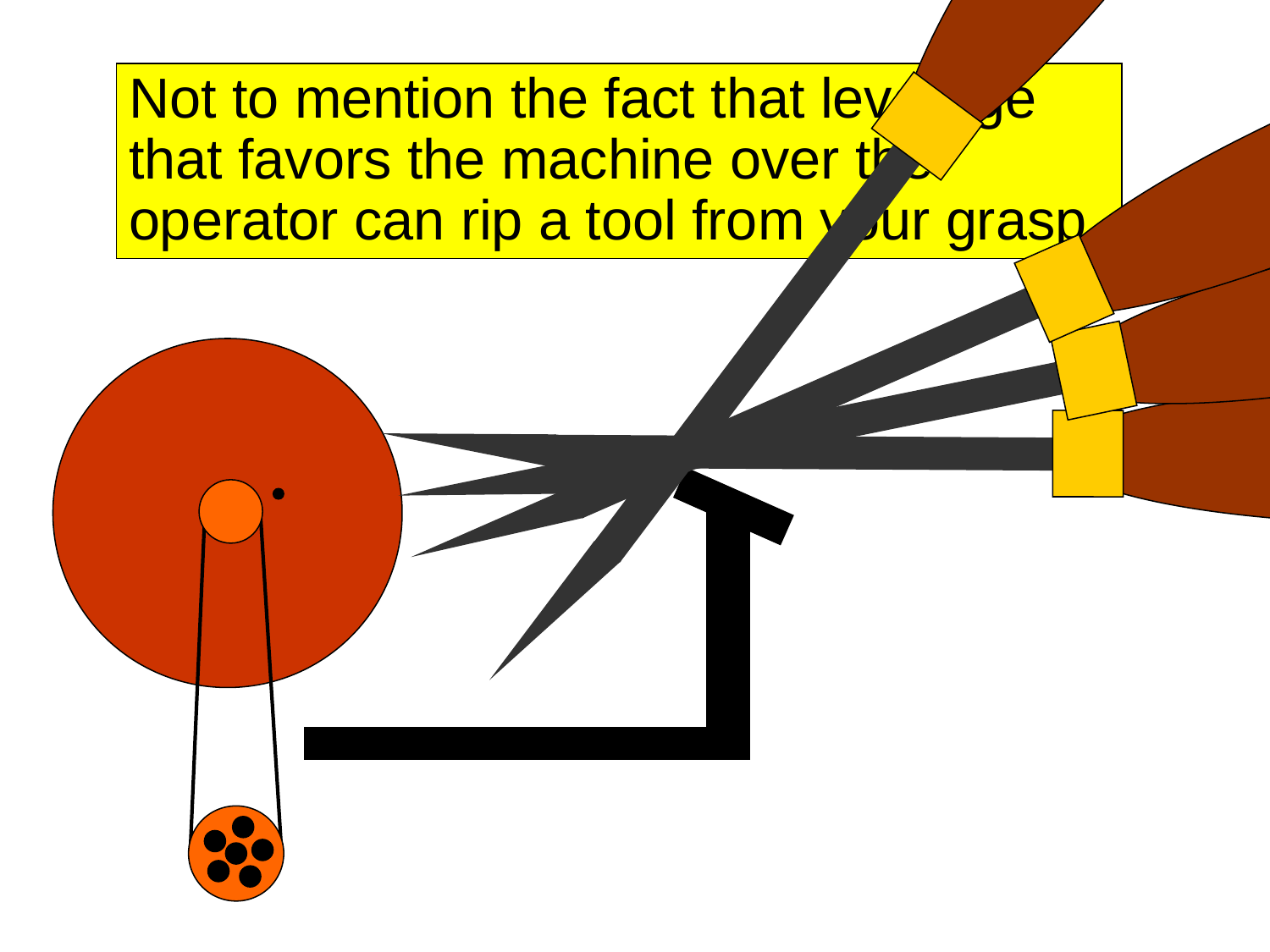

Not to mention the fact that leverage that favors the machine over the operator can rip a tool from your grasp.